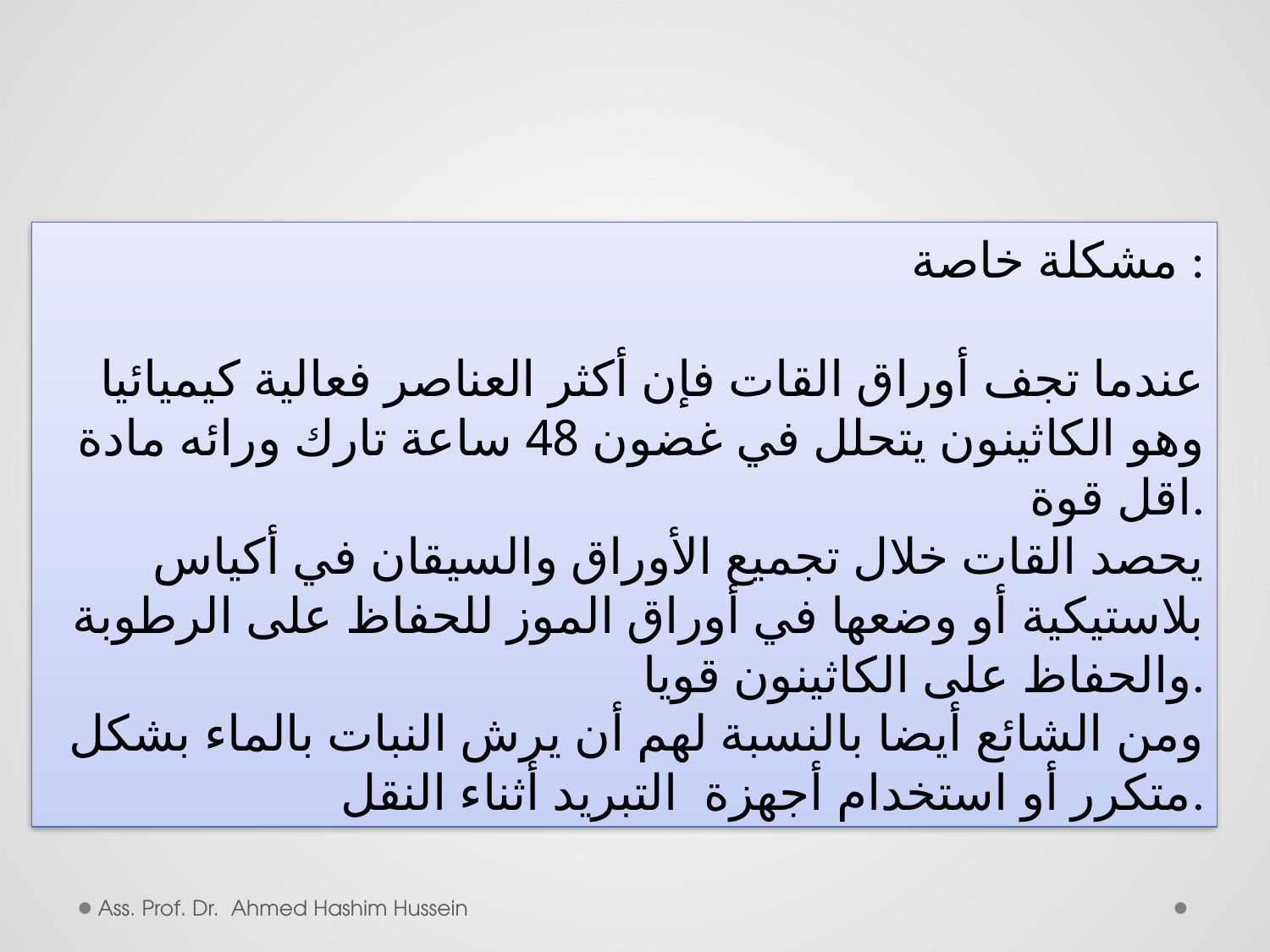

#
مشكلة خاصة :

عندما تجف أوراق القات فإن أكثر العناصر فعالية كيميائيا وهو الكاثينون يتحلل في غضون 48 ساعة تارك ورائه مادة اقل قوة.
 يحصد القات خلال تجميع الأوراق والسيقان في أكياس بلاستيكية أو وضعها في أوراق الموز للحفاظ على الرطوبة والحفاظ على الكاثينون قويا.
 ومن الشائع أيضا بالنسبة لهم أن يرش النبات بالماء بشكل متكرر أو استخدام أجهزة  التبريد أثناء النقل.

Ass. Prof. Dr.  Ahmed Hashim Hussein